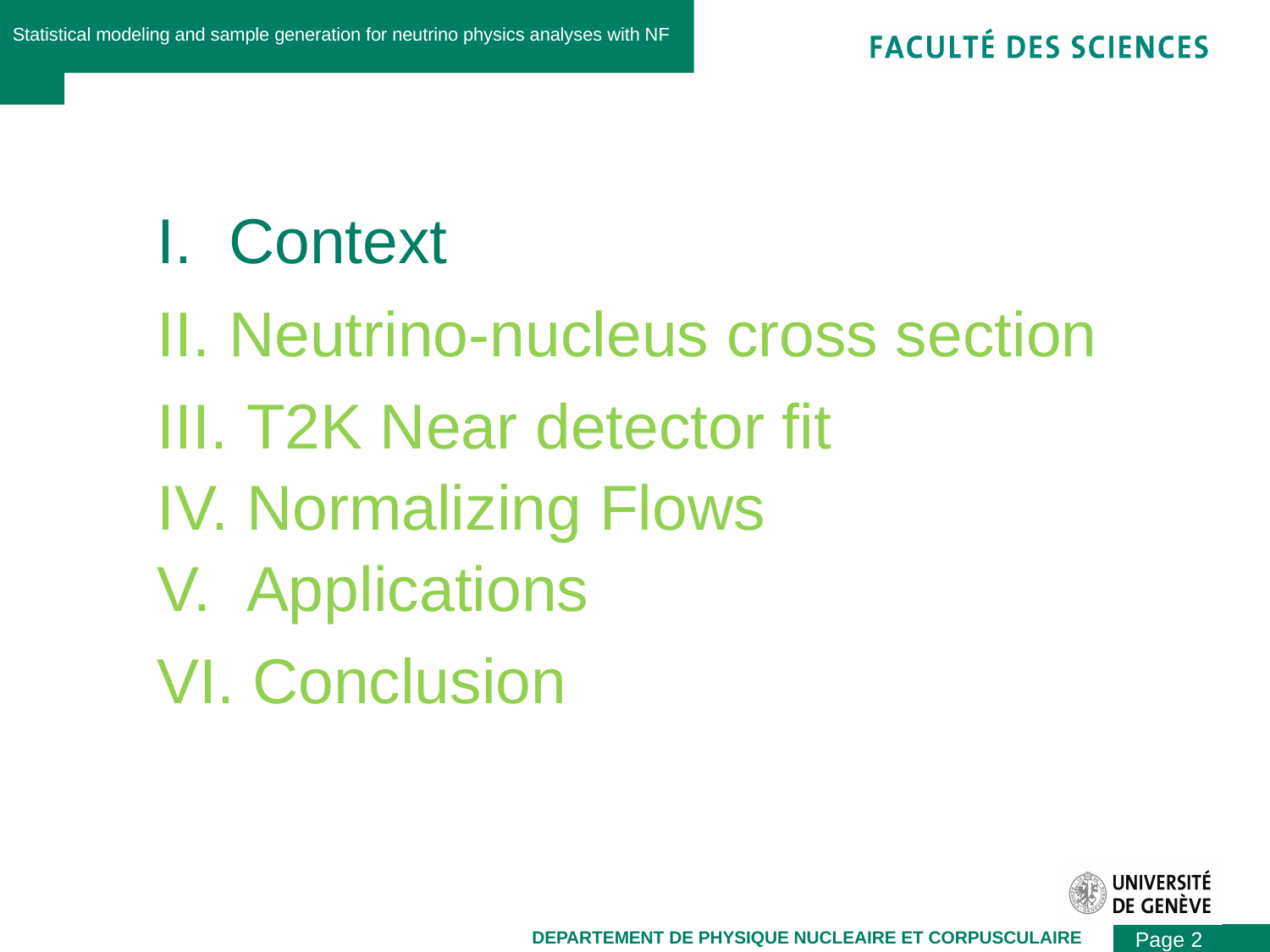

Statistical modeling and sample generation for neutrino physics analyses with NF
Context
Neutrino-nucleus cross section
 T2K Near detector fit
 Normalizing Flows
 Applications
 Conclusion
Page 2
DEPARTEMENT DE PHYSIQUE NUCLEAIRE ET CORPUSCULAIRE